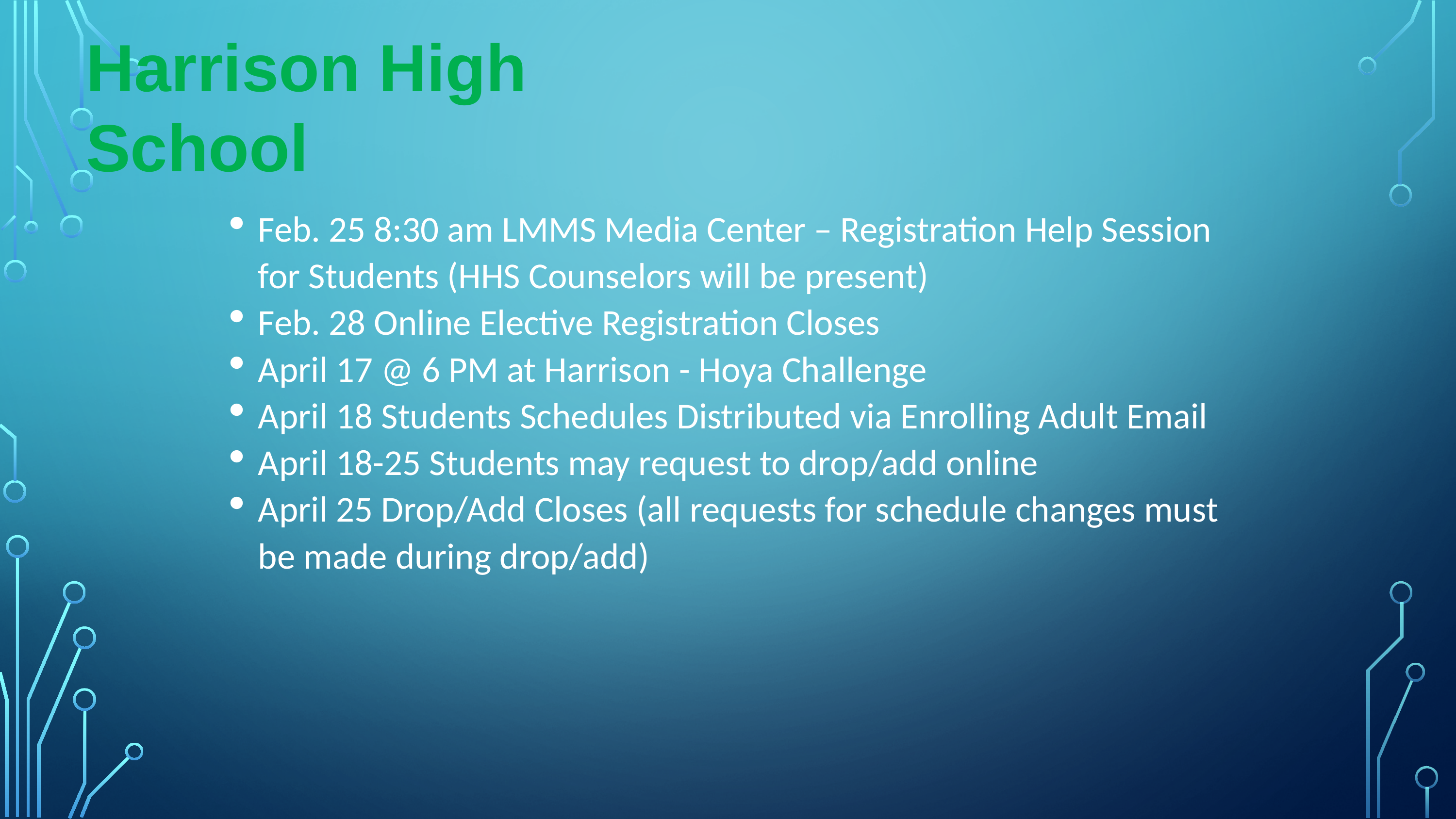

Harrison High School

Feb. 25 8:30 am LMMS Media Center – Registration Help Session for Students (HHS Counselors will be present)
Feb. 28 Online Elective Registration Closes
April 17 @ 6 PM at Harrison - Hoya Challenge
April 18 Students Schedules Distributed via Enrolling Adult Email
April 18-25 Students may request to drop/add online
April 25 Drop/Add Closes (all requests for schedule changes must be made during drop/add)